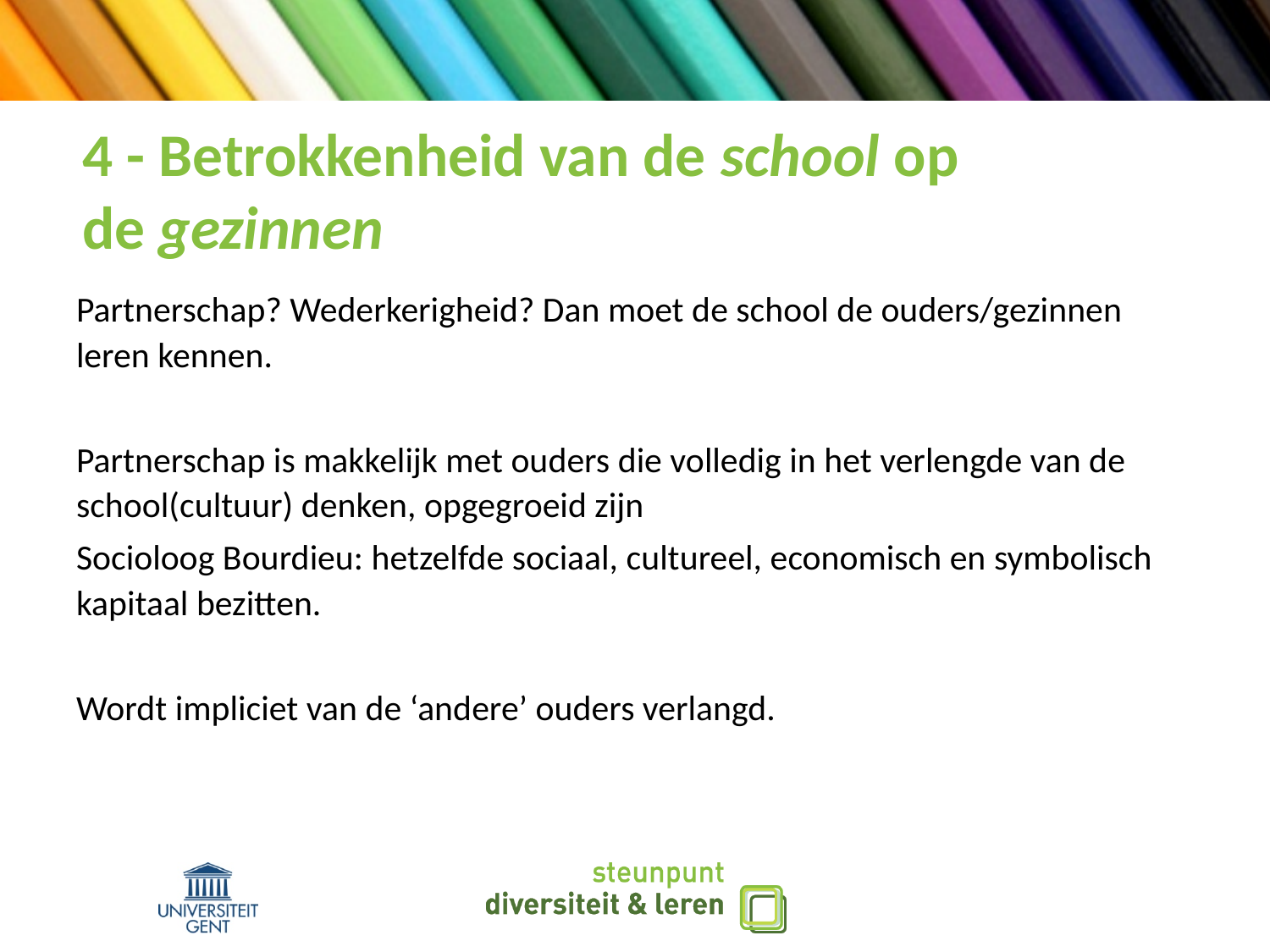

# 4 - Betrokkenheid van de school op de gezinnen
Partnerschap? Wederkerigheid? Dan moet de school de ouders/gezinnen leren kennen.

Partnerschap is makkelijk met ouders die volledig in het verlengde van de school(cultuur) denken, opgegroeid zijn
Socioloog Bourdieu: hetzelfde sociaal, cultureel, economisch en symbolisch kapitaal bezitten.

Wordt impliciet van de ‘andere’ ouders verlangd.